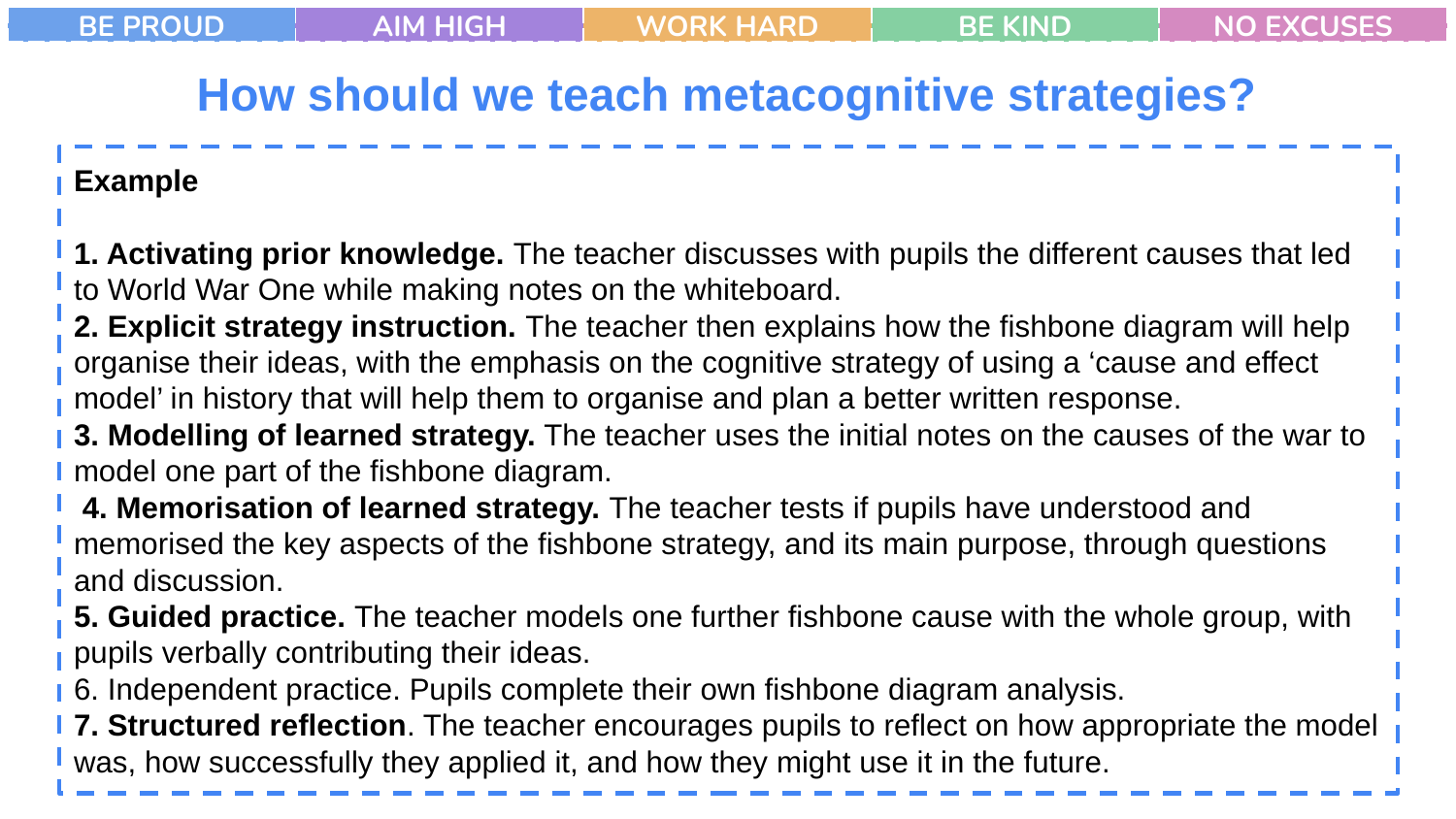

| BE PROUD | AIM HIGH | WORK HARD | BE KIND | NO EXCUSES |
| --- | --- | --- | --- | --- |
How should we teach metacognitive strategies?
Example

1. Activating prior knowledge. The teacher discusses with pupils the different causes that led to World War One while making notes on the whiteboard.
2. Explicit strategy instruction. The teacher then explains how the fishbone diagram will help organise their ideas, with the emphasis on the cognitive strategy of using a ‘cause and effect model’ in history that will help them to organise and plan a better written response.
3. Modelling of learned strategy. The teacher uses the initial notes on the causes of the war to model one part of the fishbone diagram.
 4. Memorisation of learned strategy. The teacher tests if pupils have understood and memorised the key aspects of the fishbone strategy, and its main purpose, through questions and discussion.
5. Guided practice. The teacher models one further fishbone cause with the whole group, with pupils verbally contributing their ideas.
6. Independent practice. Pupils complete their own fishbone diagram analysis.
7. Structured reflection. The teacher encourages pupils to reflect on how appropriate the model was, how successfully they applied it, and how they might use it in the future.